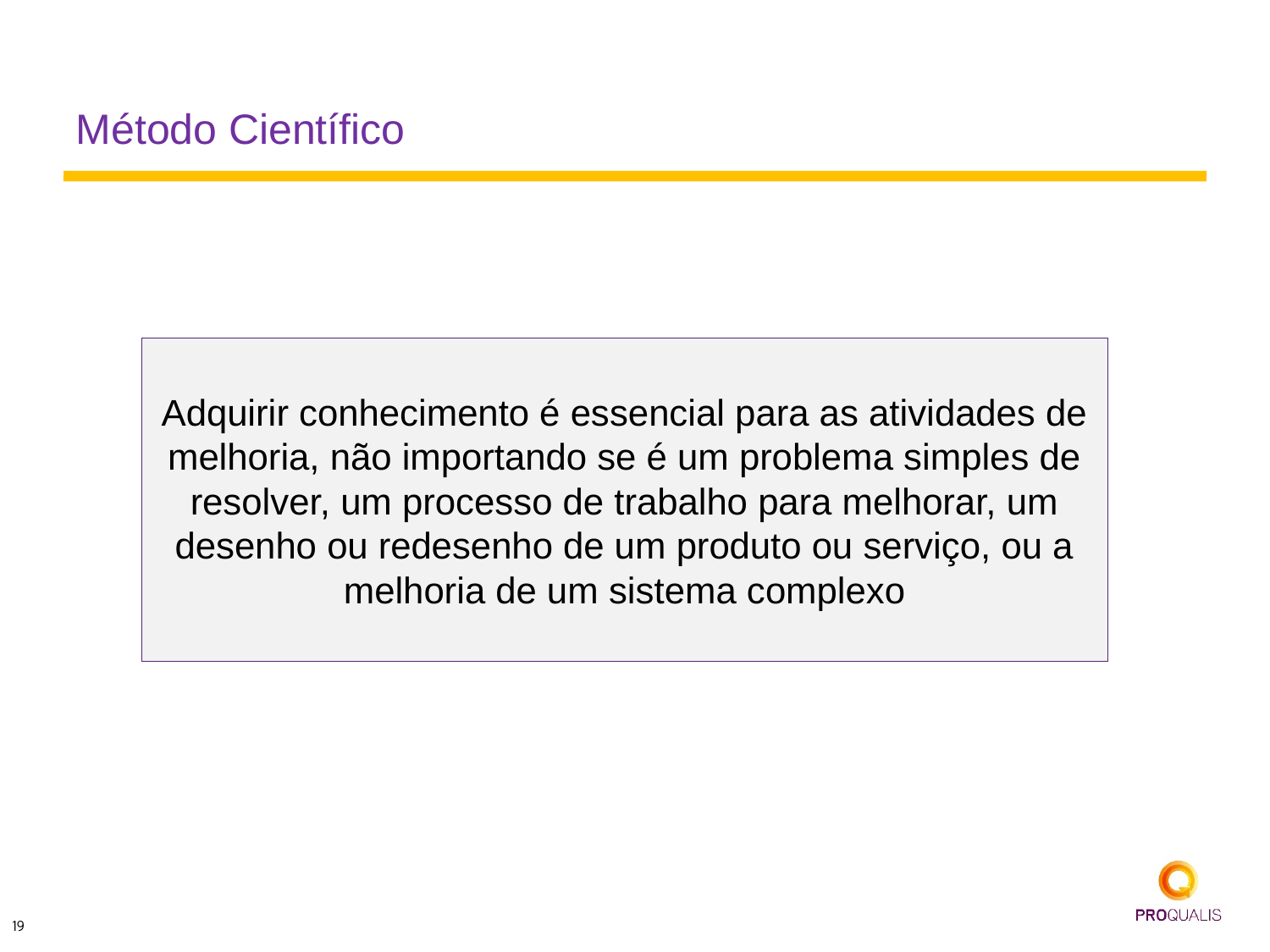

# Método Científico

Adquirir conhecimento é essencial para as atividades de melhoria, não importando se é um problema simples de resolver, um processo de trabalho para melhorar, um desenho ou redesenho de um produto ou serviço, ou a melhoria de um sistema complexo